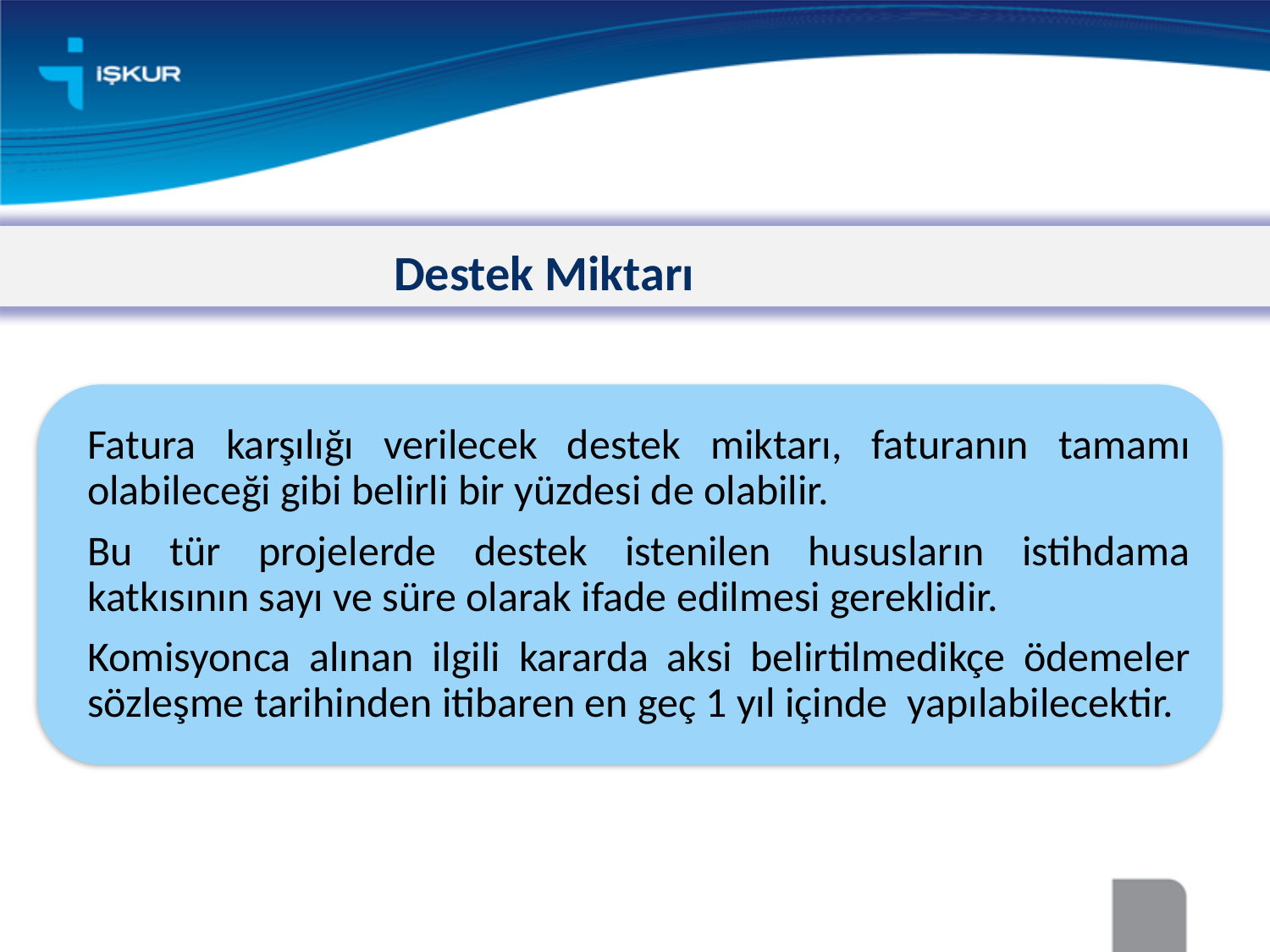

Destek Miktarı
Fatura karşılığı verilecek destek miktarı, faturanın tamamı olabileceği gibi belirli bir yüzdesi de olabilir.
Bu tür projelerde destek istenilen hususların istihdama katkısının sayı ve süre olarak ifade edilmesi gereklidir.
Komisyonca alınan ilgili kararda aksi belirtilmedikçe ödemeler sözleşme tarihinden itibaren en geç 1 yıl içinde  yapılabilecektir.